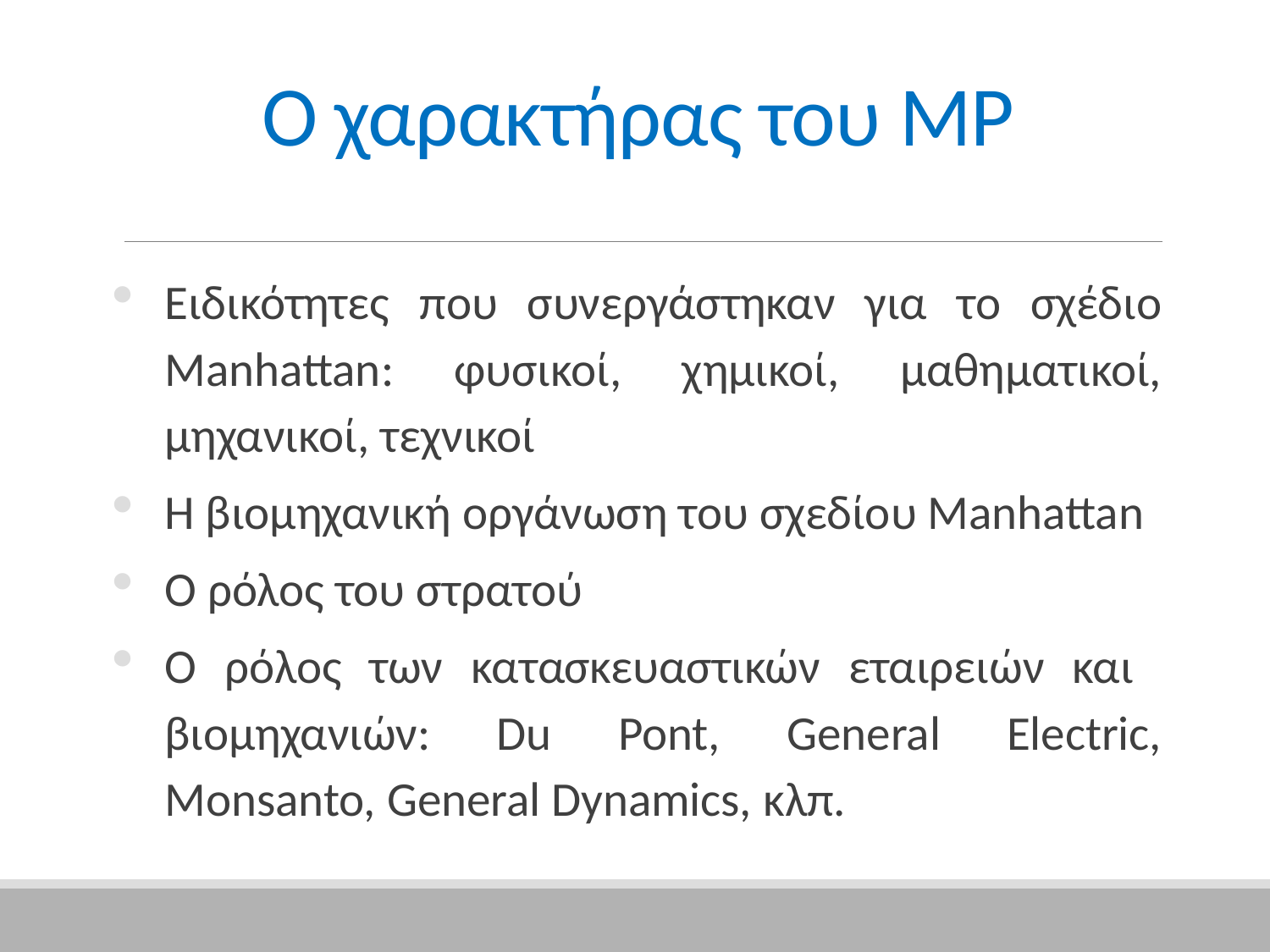

# Ο χαρακτήρας του MP
Ειδικότητες που συνεργάστηκαν για το σχέδιο Manhattan: φυσικοί, χημικοί, μαθηματικοί, μηχανικοί, τεχνικοί
Η βιομηχανική οργάνωση του σχεδίου Manhattan
Ο ρόλος του στρατού
Ο ρόλος των κατασκευαστικών εταιρειών και  βιομηχανιών: Du Pont, General Electric, Monsanto, General Dynamics, κλπ.